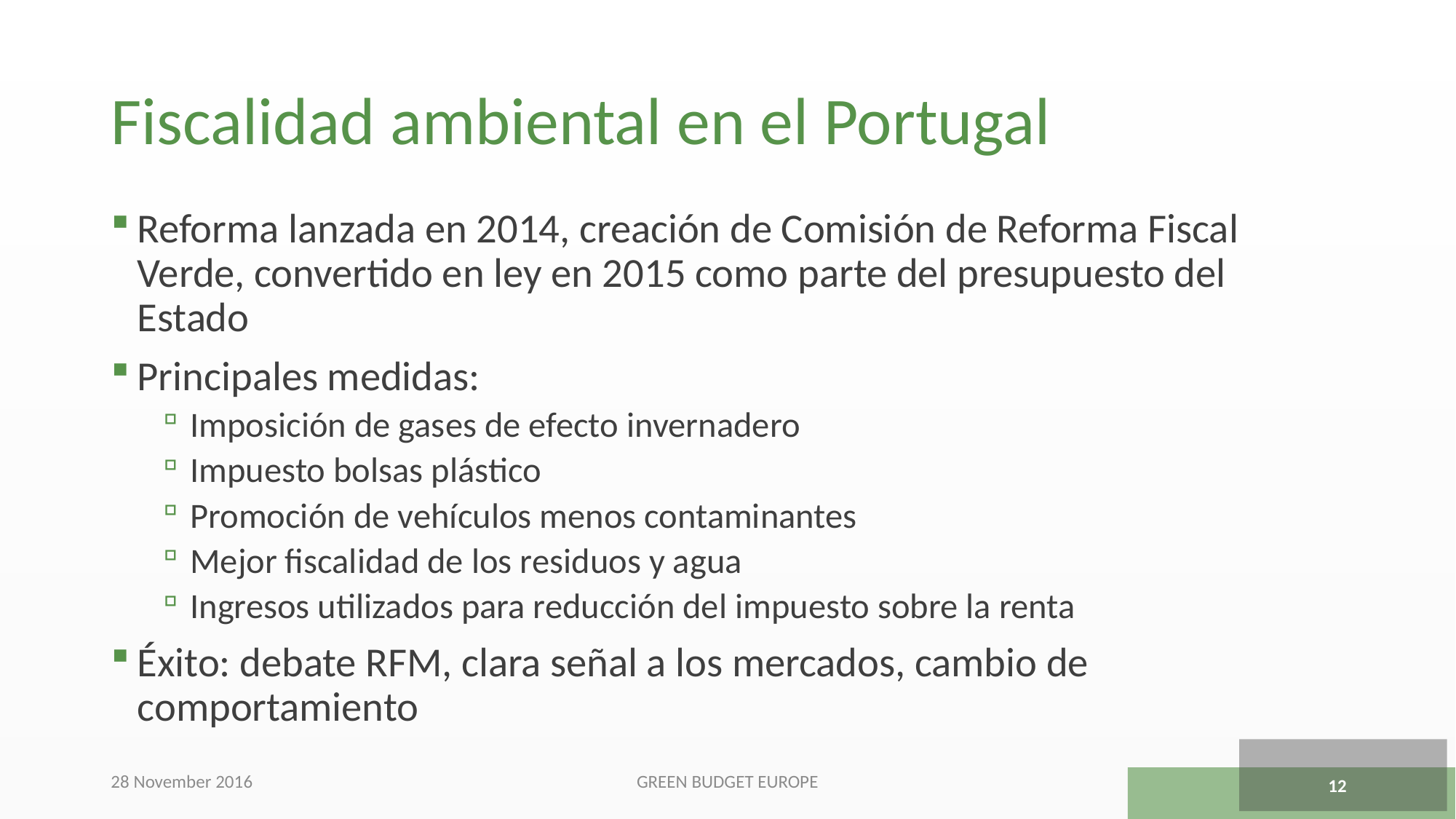

# Fiscalidad ambiental en el Portugal
Reforma lanzada en 2014, creación de Comisión de Reforma Fiscal Verde, convertido en ley en 2015 como parte del presupuesto del Estado
Principales medidas:
Imposición de gases de efecto invernadero
Impuesto bolsas plástico
Promoción de vehículos menos contaminantes
Mejor fiscalidad de los residuos y agua
Ingresos utilizados para reducción del impuesto sobre la renta
Éxito: debate RFM, clara señal a los mercados, cambio de comportamiento

28 November 2016
Green Budget Europe
12